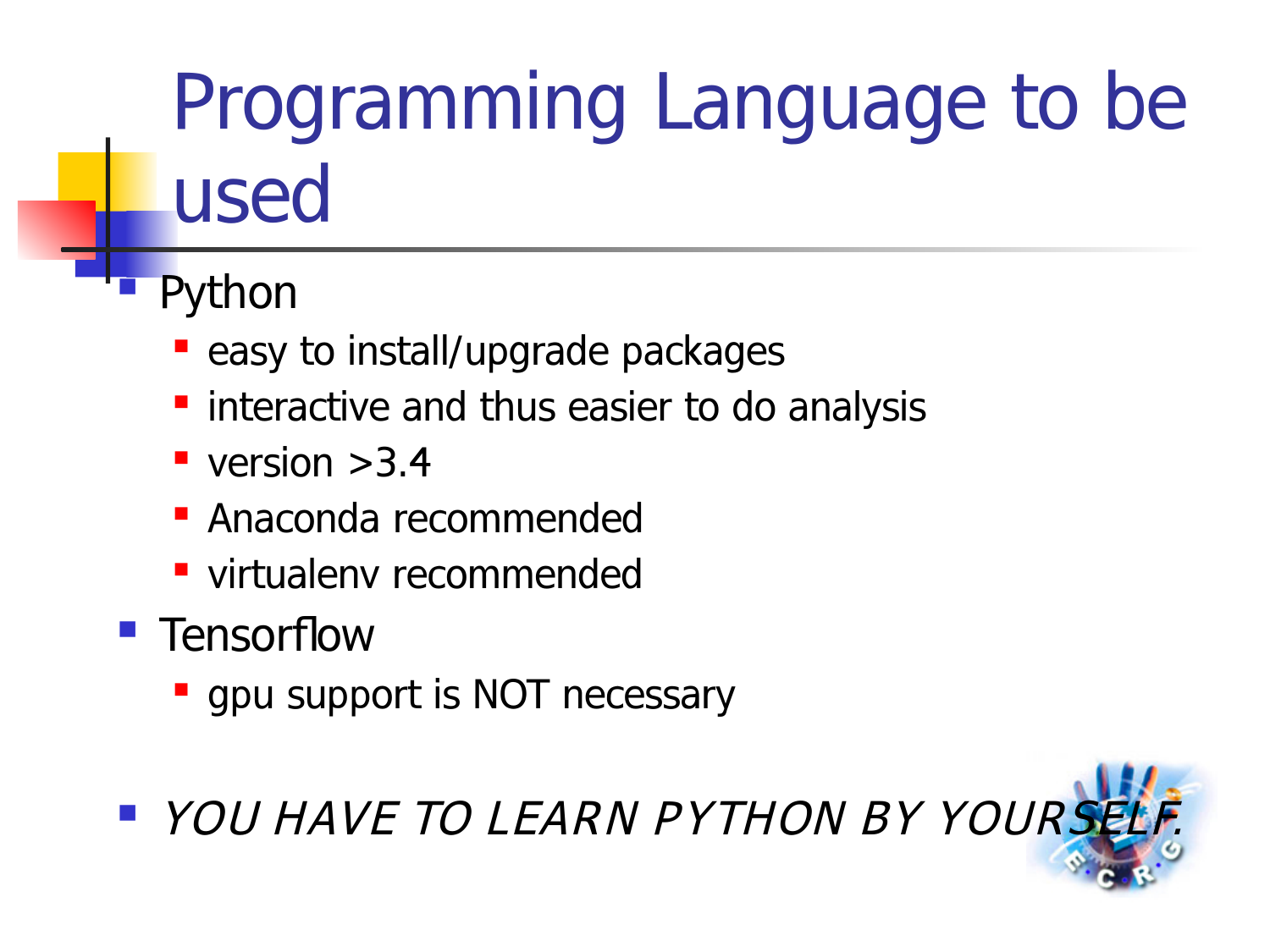

# Programming Language to be used
Python
easy to install/upgrade packages
interactive and thus easier to do analysis
version >3.4
Anaconda recommended
virtualenv recommended
Tensorflow
gpu support is NOT necessary

YOU HAVE TO LEARN PYTHON BY YOURSELF.